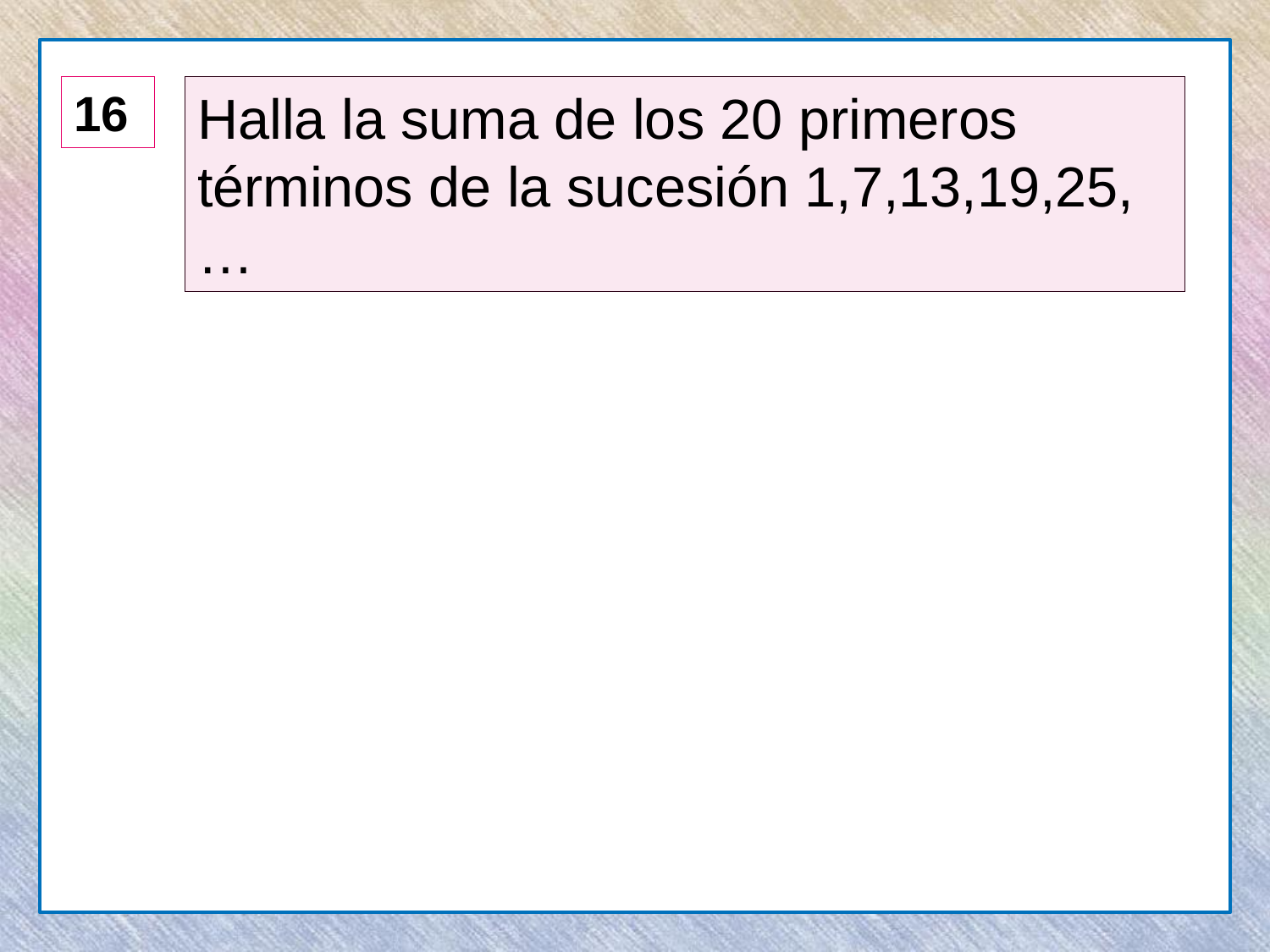

16
Halla la suma de los 20 primeros términos de la sucesión 1,7,13,19,25, …